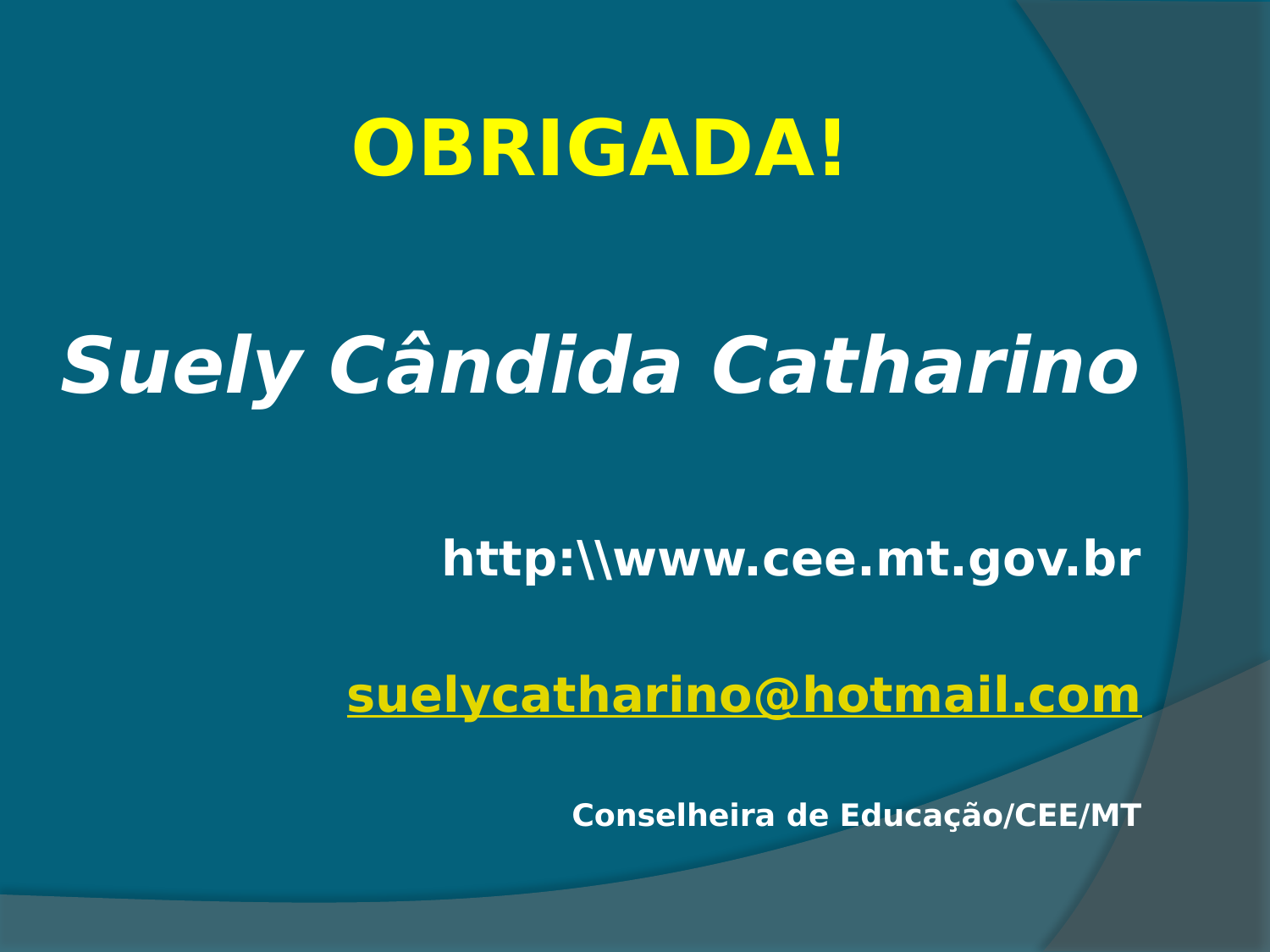

OBRIGADA!

Suely Cândida Catharino

http:\\www.cee.mt.gov.br

suelycatharino@hotmail.com

Conselheira de Educação/CEE/MT